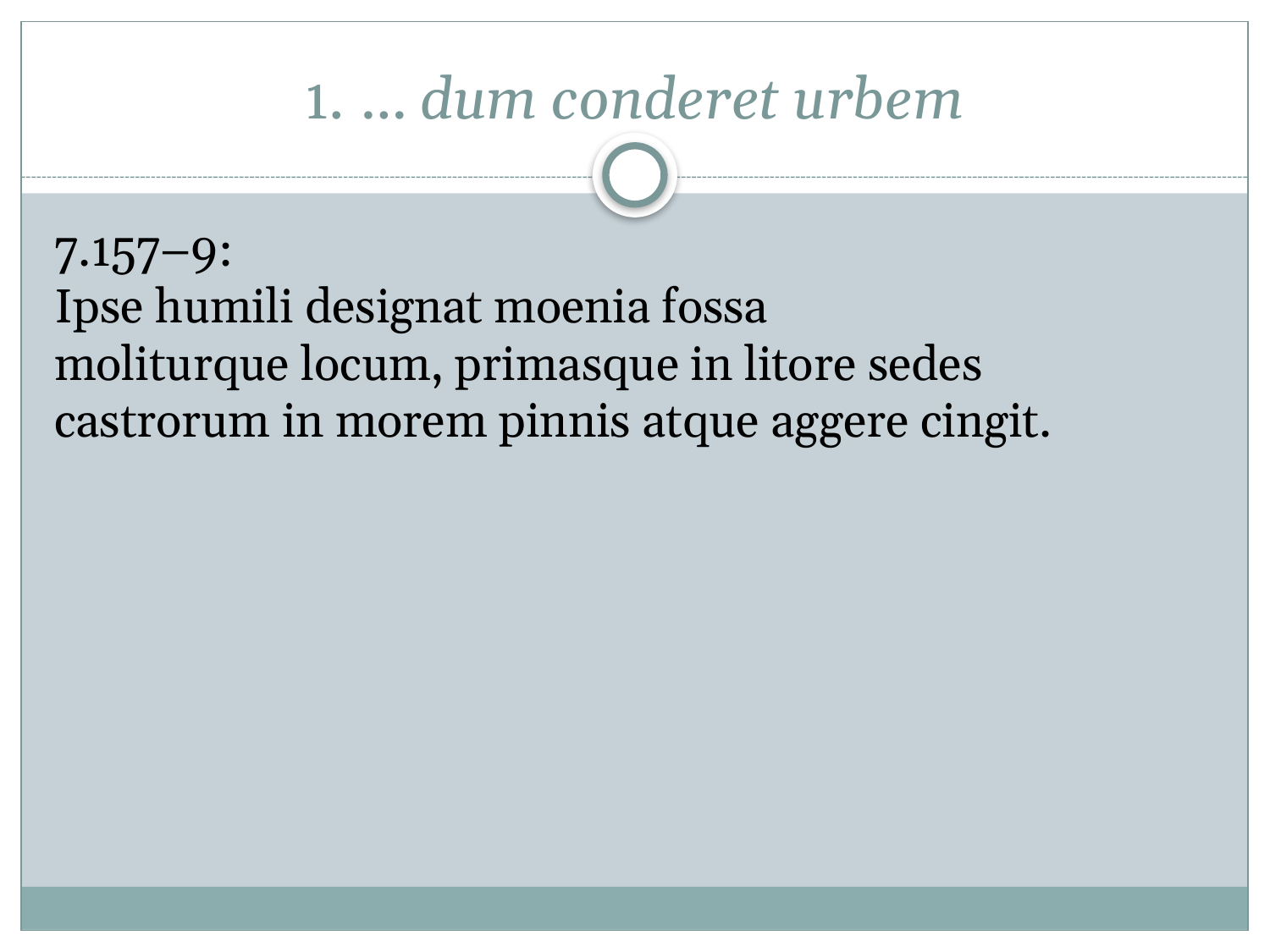

# 1. … dum conderet urbem
7.157–9:
Ipse humili designat moenia fossa
moliturque locum, primasque in litore sedes
castrorum in morem pinnis atque aggere cingit.